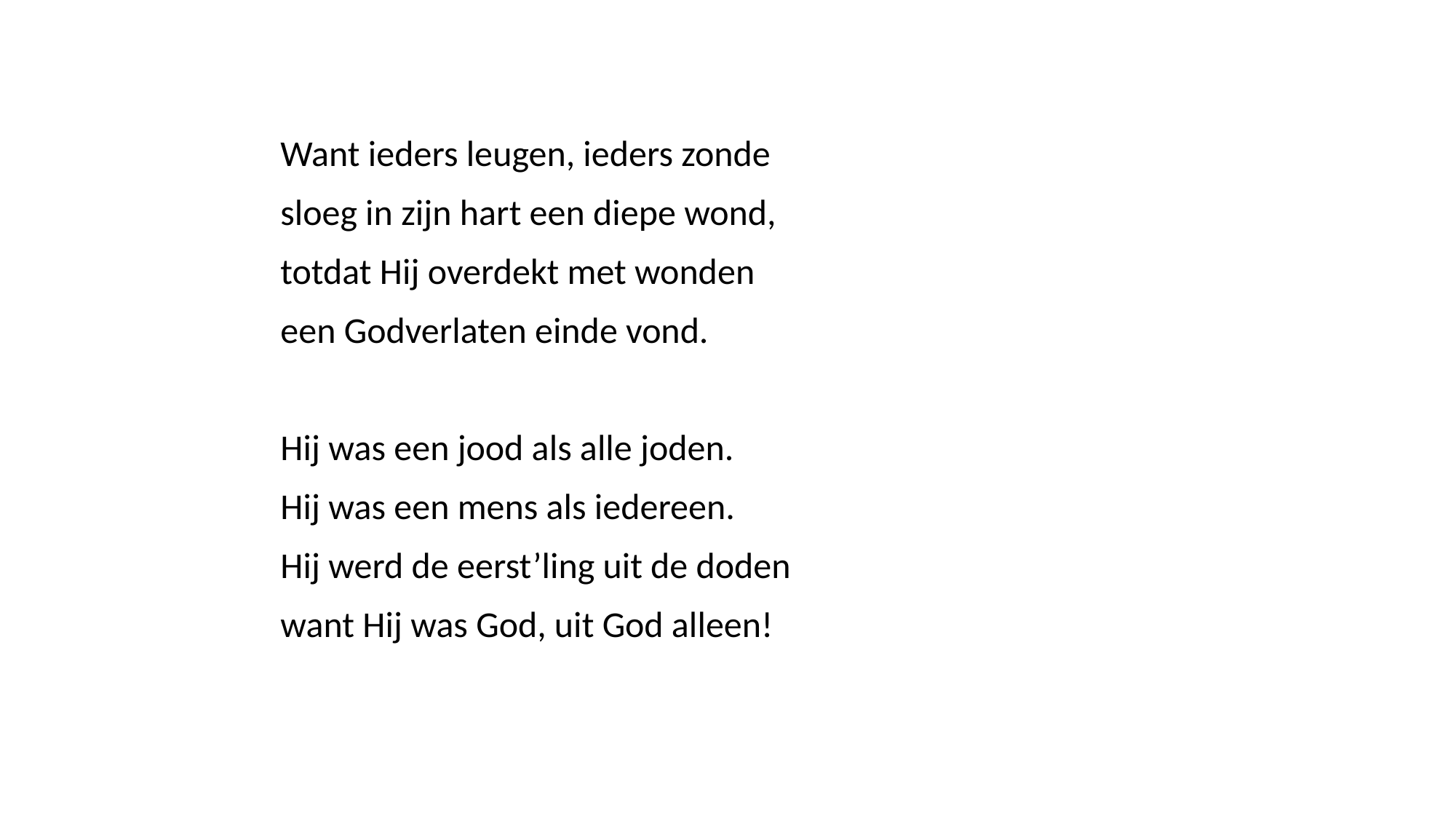

Want ieders leugen, ieders zonde
sloeg in zijn hart een diepe wond,
totdat Hij overdekt met wonden
een Godverlaten einde vond.

Hij was een jood als alle joden.
Hij was een mens als iedereen.
Hij werd de eerst’ling uit de doden
want Hij was God, uit God alleen!